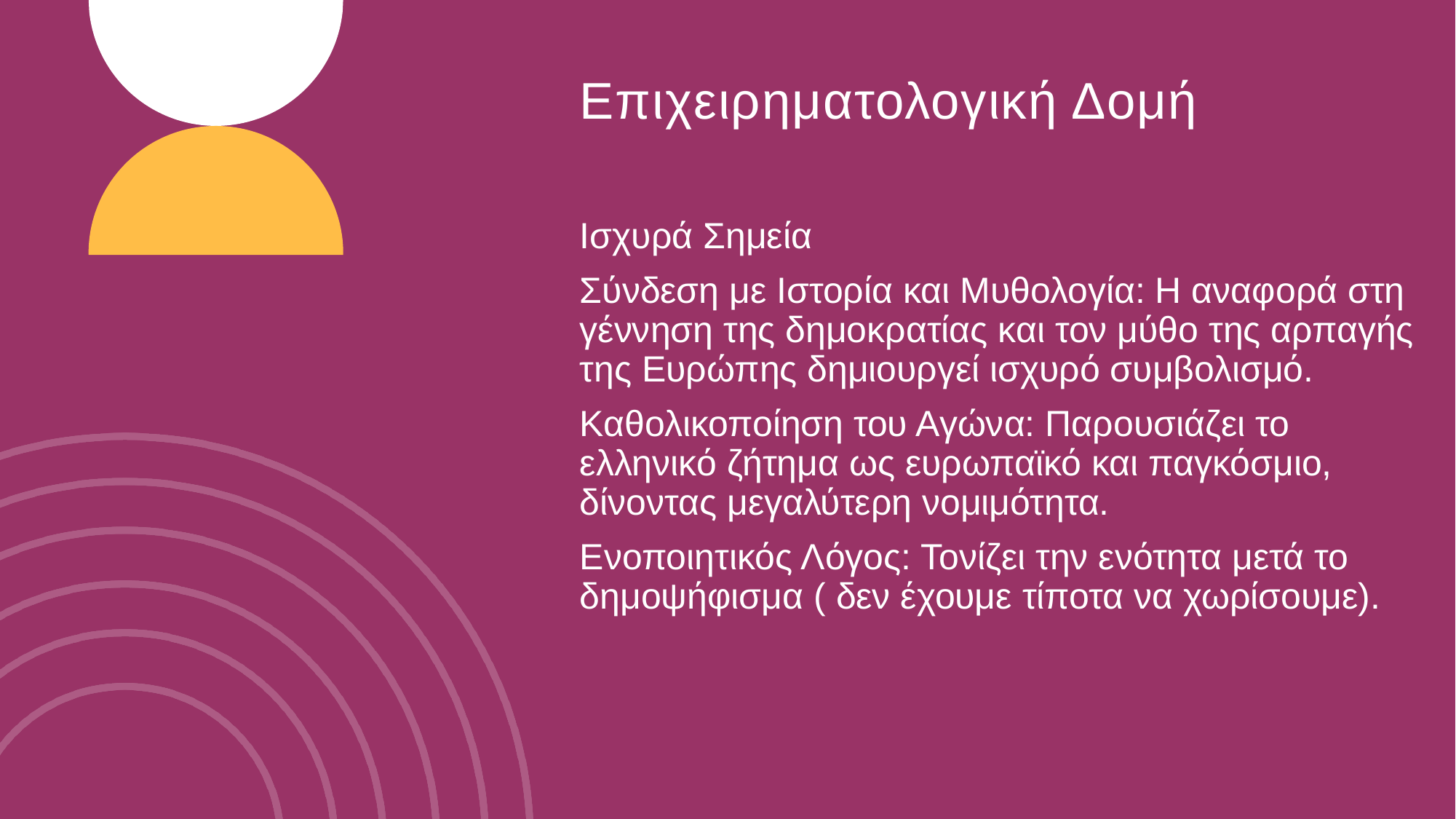

# Επιχειρηματολογική Δομή
Ισχυρά Σημεία
Σύνδεση με Ιστορία και Μυθολογία: Η αναφορά στη γέννηση της δημοκρατίας και τον μύθο της αρπαγής της Ευρώπης δημιουργεί ισχυρό συμβολισμό.
Καθολικοποίηση του Αγώνα: Παρουσιάζει το ελληνικό ζήτημα ως ευρωπαϊκό και παγκόσμιο, δίνοντας μεγαλύτερη νομιμότητα.
Ενοποιητικός Λόγος: Τονίζει την ενότητα μετά το δημοψήφισμα ( δεν έχουμε τίποτα να χωρίσουμε).